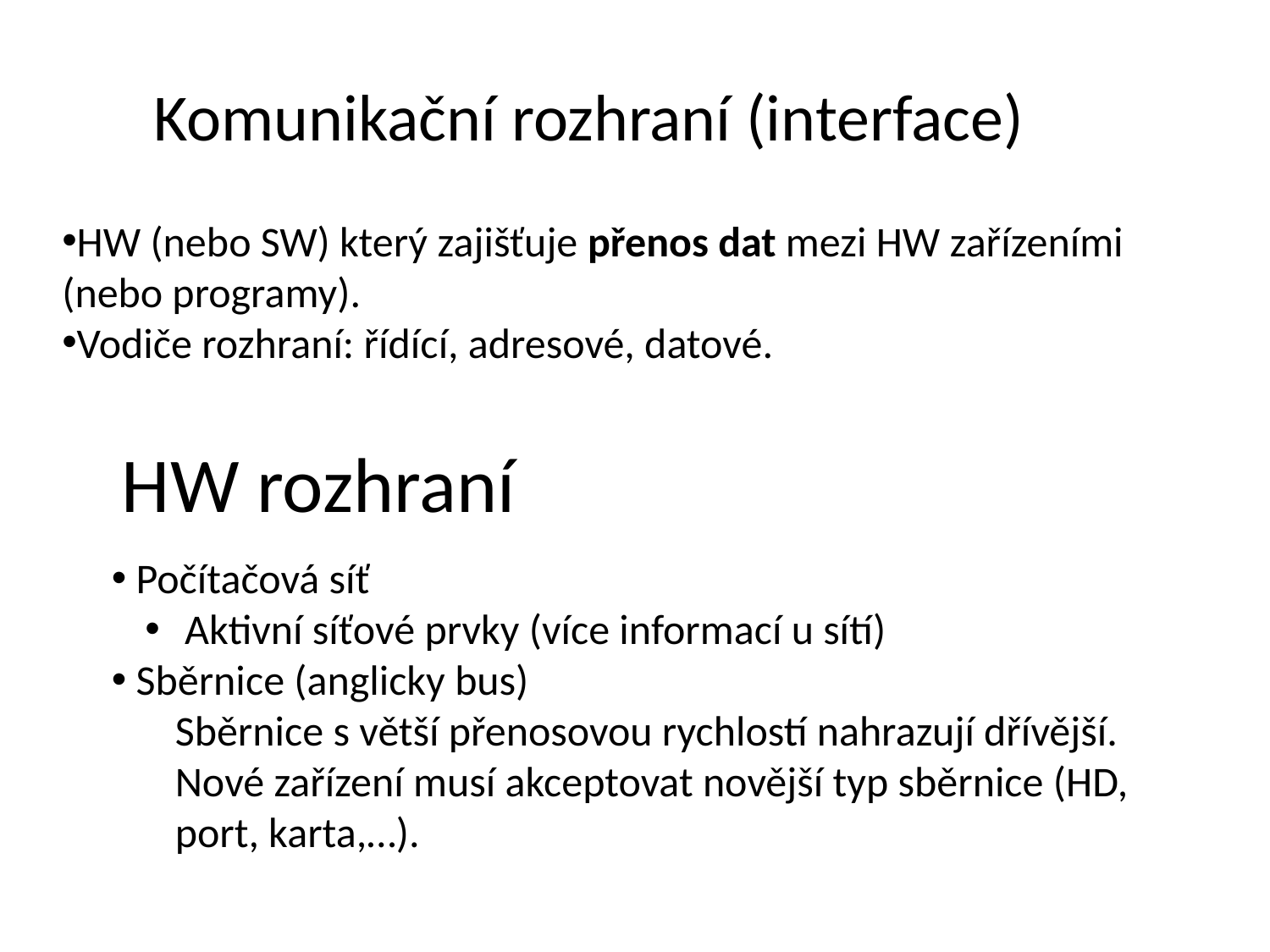

# Komunikační rozhraní (interface)
HW (nebo SW) který zajišťuje přenos dat mezi HW zařízeními (nebo programy).
Vodiče rozhraní: řídící, adresové, datové.
HW rozhraní
 Počítačová síť
 Aktivní síťové prvky (více informací u sítí)
 Sběrnice (anglicky bus)
Sběrnice s větší přenosovou rychlostí nahrazují dřívější. Nové zařízení musí akceptovat novější typ sběrnice (HD, port, karta,…).